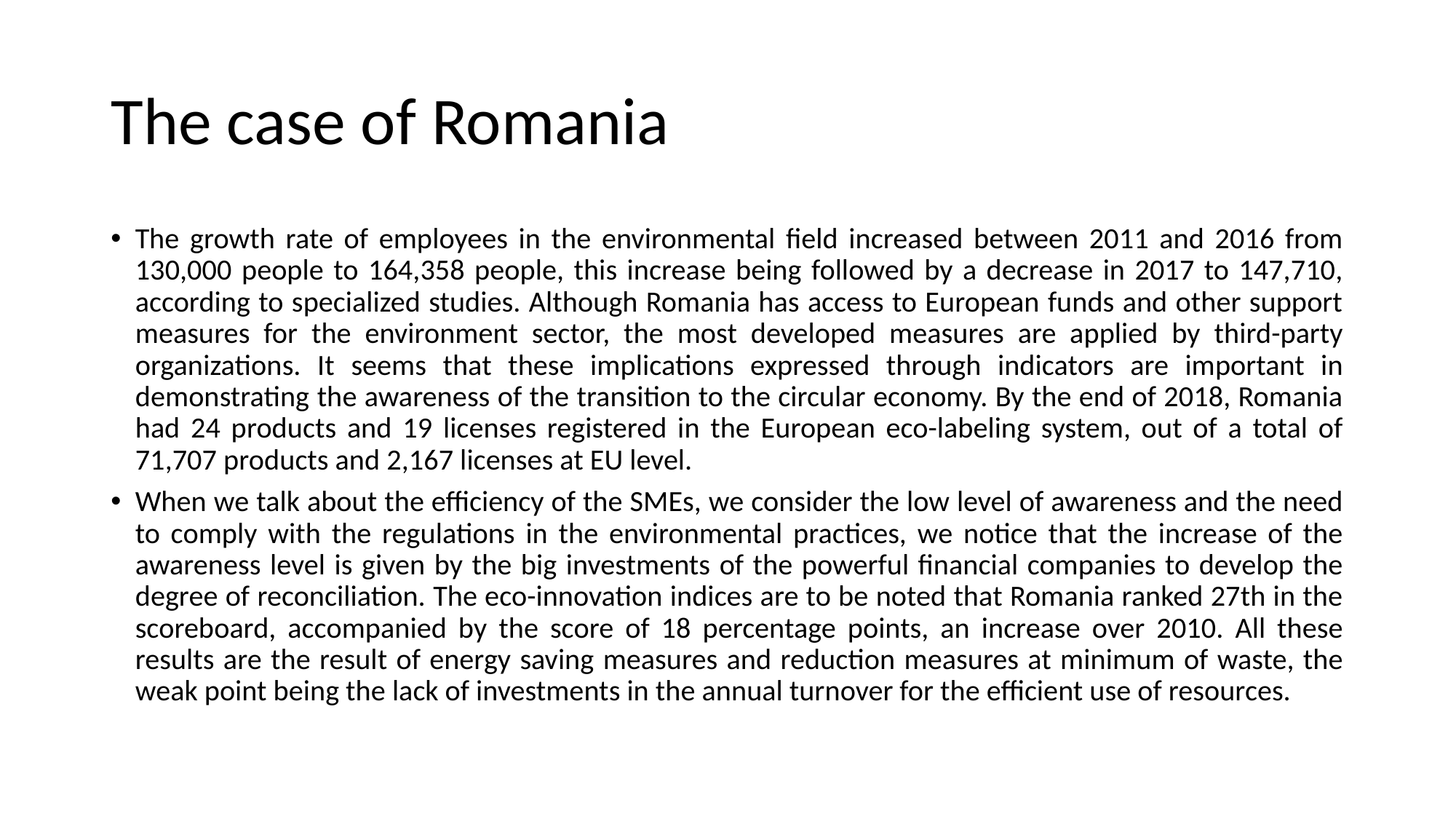

# The case of Romania
The growth rate of employees in the environmental field increased between 2011 and 2016 from 130,000 people to 164,358 people, this increase being followed by a decrease in 2017 to 147,710, according to specialized studies. Although Romania has access to European funds and other support measures for the environment sector, the most developed measures are applied by third-party organizations. It seems that these implications expressed through indicators are important in demonstrating the awareness of the transition to the circular economy. By the end of 2018, Romania had 24 products and 19 licenses registered in the European eco-labeling system, out of a total of 71,707 products and 2,167 licenses at EU level.
When we talk about the efficiency of the SMEs, we consider the low level of awareness and the need to comply with the regulations in the environmental practices, we notice that the increase of the awareness level is given by the big investments of the powerful financial companies to develop the degree of reconciliation. The eco-innovation indices are to be noted that Romania ranked 27th in the scoreboard, accompanied by the score of 18 percentage points, an increase over 2010. All these results are the result of energy saving measures and reduction measures at minimum of waste, the weak point being the lack of investments in the annual turnover for the efficient use of resources.